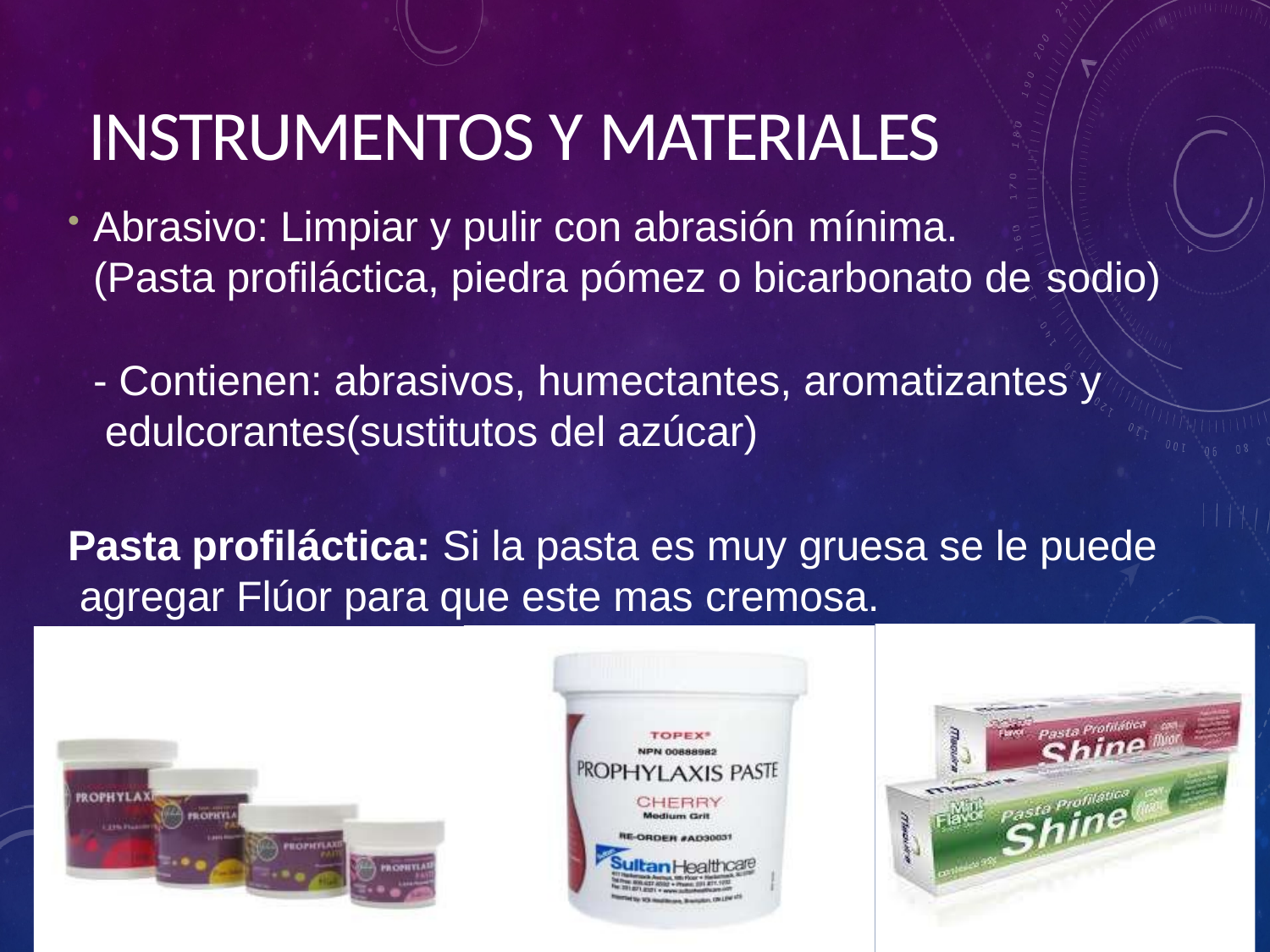

Instrumentos y materiales
Abrasivo: Limpiar y pulir con abrasión mínima.
(Pasta profiláctica, piedra pómez o bicarbonato de sodio)

- Contienen: abrasivos, humectantes, aromatizantes y  edulcorantes(sustitutos del azúcar)

Pasta profiláctica: Si la pasta es muy gruesa se le puede  agregar Flúor para que este mas cremosa.